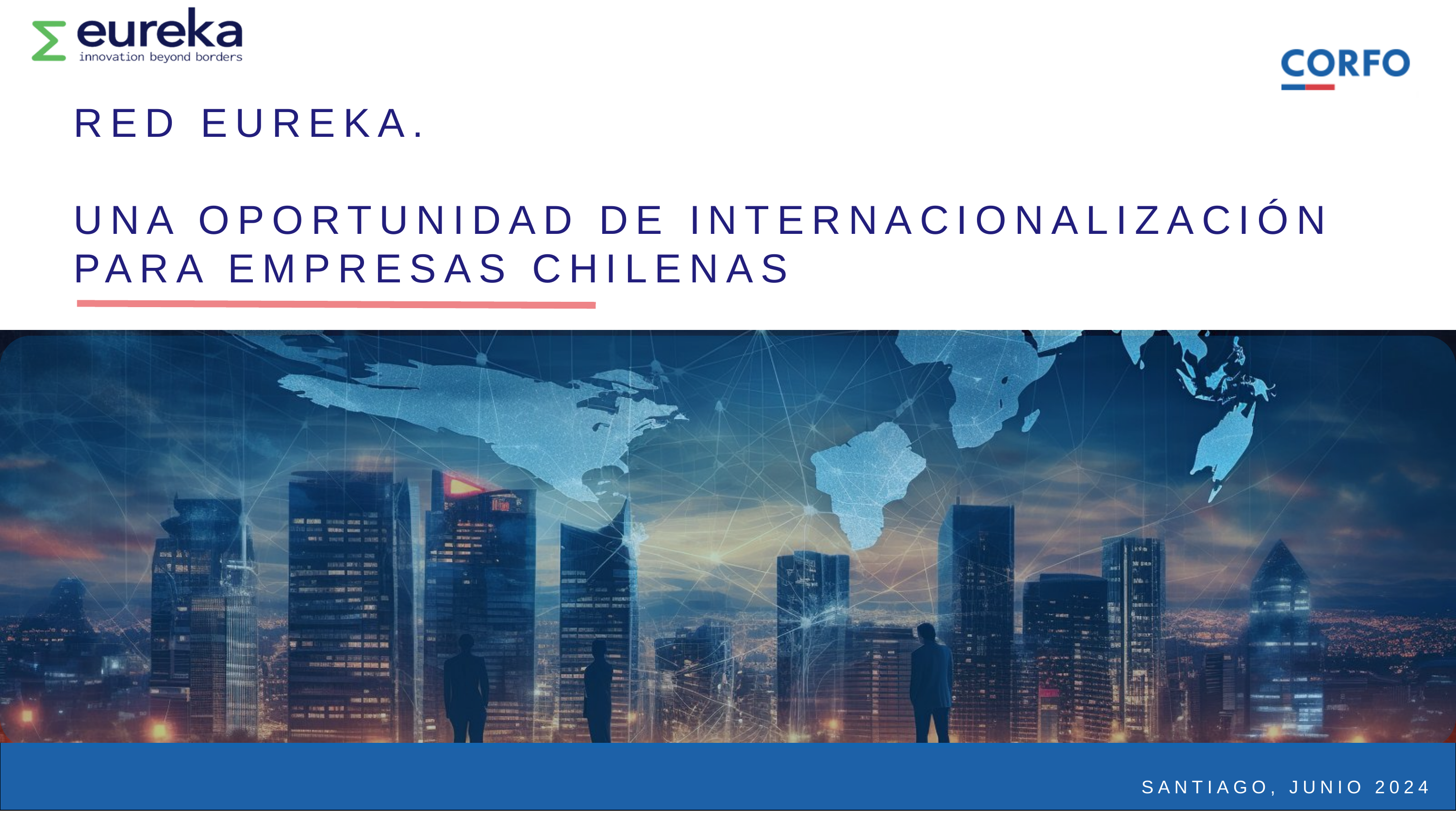

RED EUREKA.

UNA OPORTUNIDAD DE INTERNACIONALIZACIÓN PARA EMPRESAS CHILENAS

SANTIAGO, JUNIO 2024